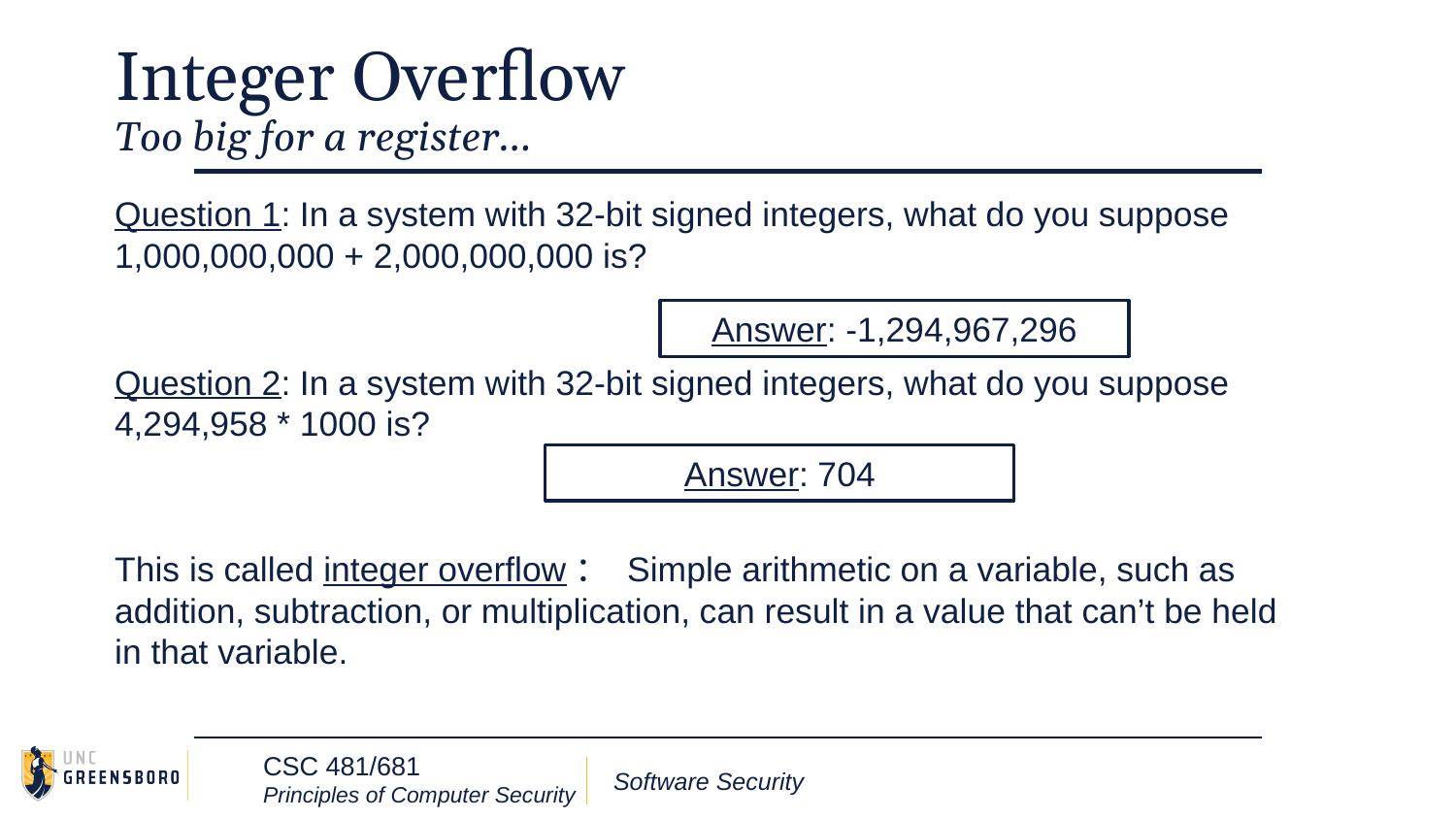

# Integer Overflow
Too big for a register...
Question 1: In a system with 32-bit signed integers, what do you suppose 1,000,000,000 + 2,000,000,000 is?
Answer: -1,294,967,296
Question 2: In a system with 32-bit signed integers, what do you suppose  4,294,958 * 1000 is?
Answer: 704
This is called integer overflow： Simple arithmetic on a variable, such as addition, subtraction, or multiplication, can result in a value that can’t be held in that variable.